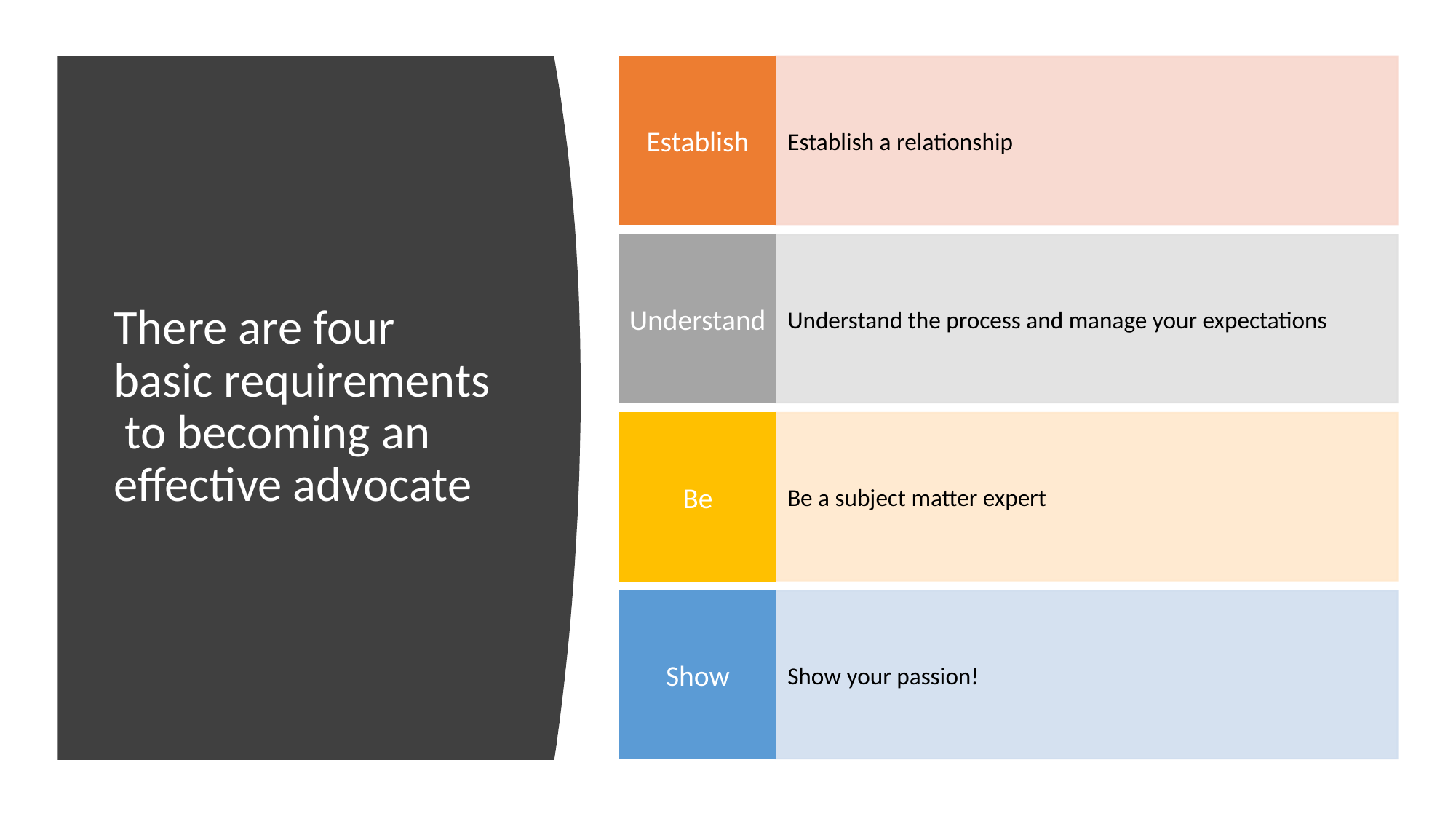

Establish a relationship
Establish
Understand the process and manage your expectations
Understand
Be a subject matter expert
Be
Show your passion!
Show

# There are four basic requirements  to becoming an effective advocate